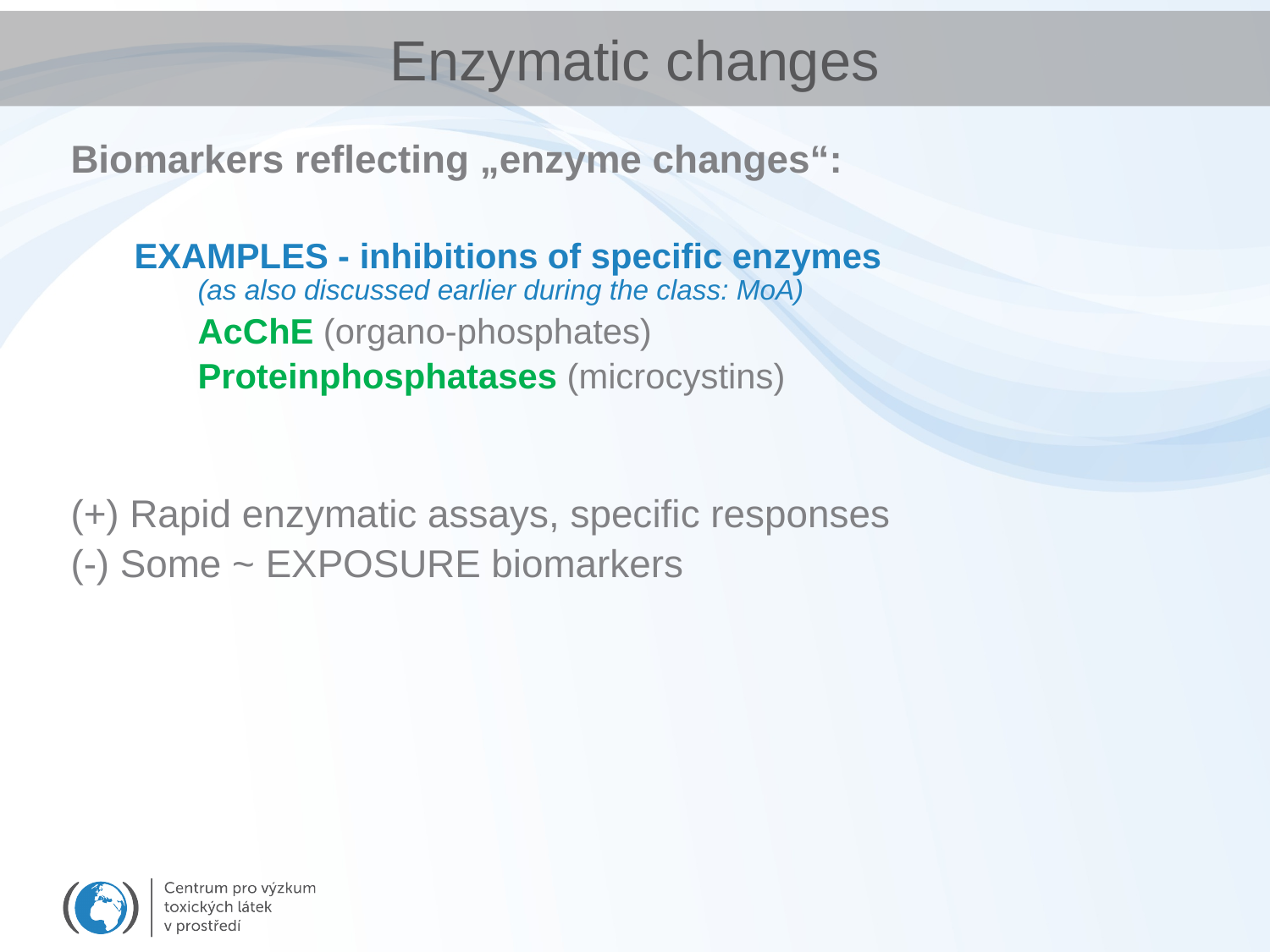

# Enzymatic changes
Biomarkers reflecting „enzyme changes“:

EXAMPLES - inhibitions of specific enzymes
(as also discussed earlier during the class: MoA)
AcChE (organo-phosphates)
Proteinphosphatases (microcystins)

(+) Rapid enzymatic assays, specific responses
(-) Some ~ EXPOSURE biomarkers